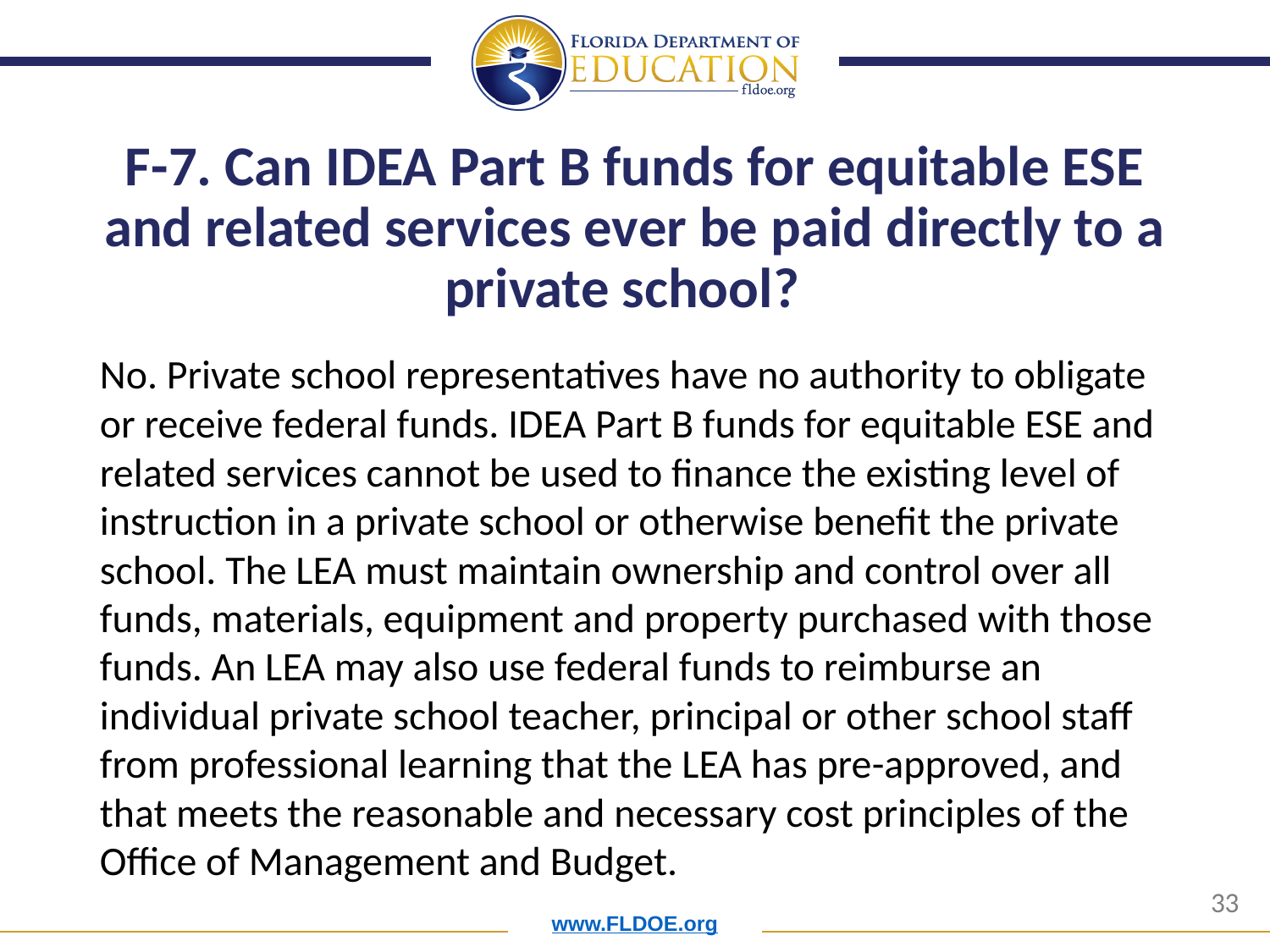

# F-7. Can IDEA Part B funds for equitable ESE and related services ever be paid directly to a private school?
No. Private school representatives have no authority to obligate or receive federal funds. IDEA Part B funds for equitable ESE and related services cannot be used to finance the existing level of instruction in a private school or otherwise benefit the private school. The LEA must maintain ownership and control over all funds, materials, equipment and property purchased with those funds. An LEA may also use federal funds to reimburse an individual private school teacher, principal or other school staff from professional learning that the LEA has pre-approved, and that meets the reasonable and necessary cost principles of the Office of Management and Budget.